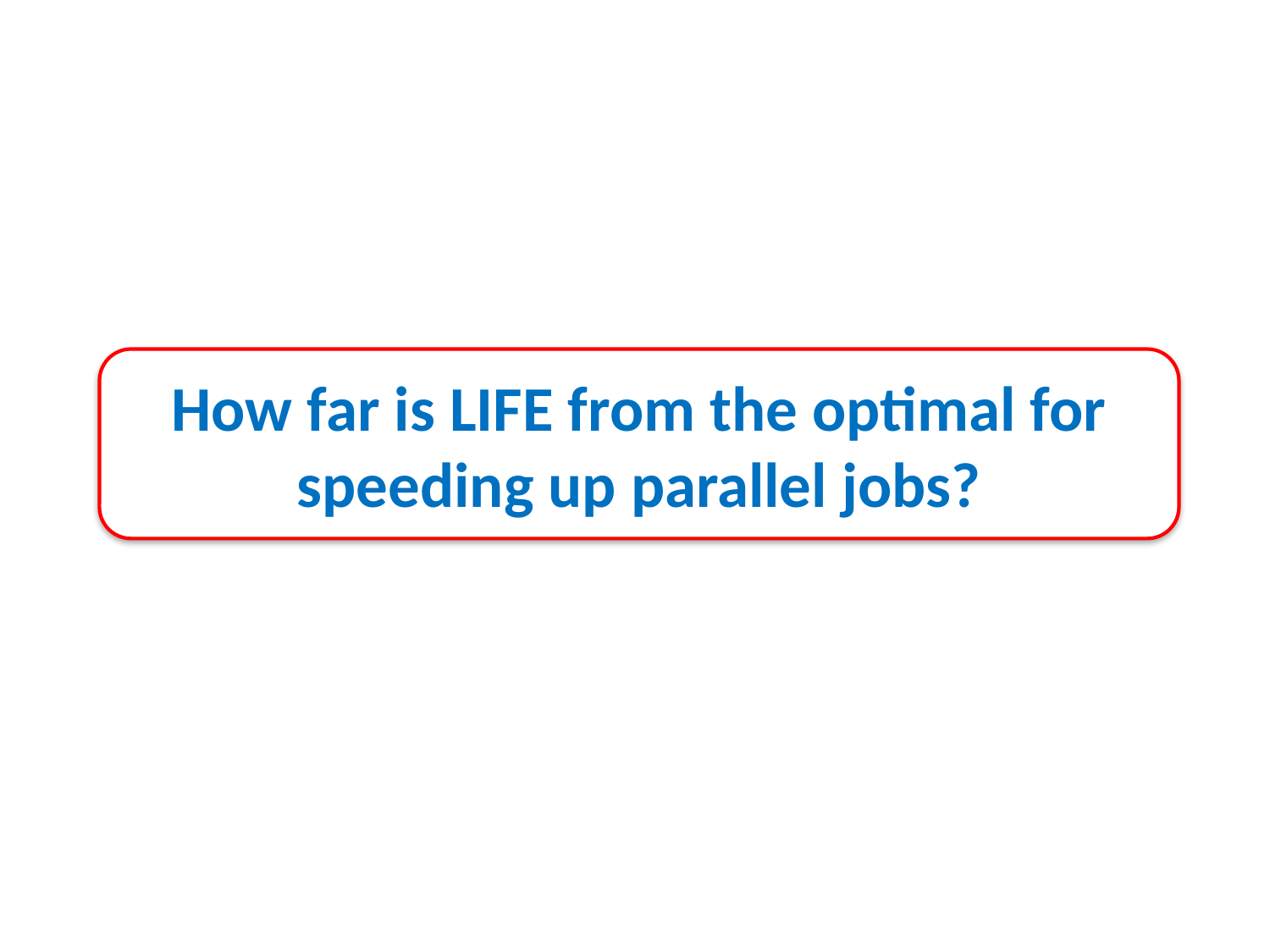

How far is LIFE from the optimal for speeding up parallel jobs?